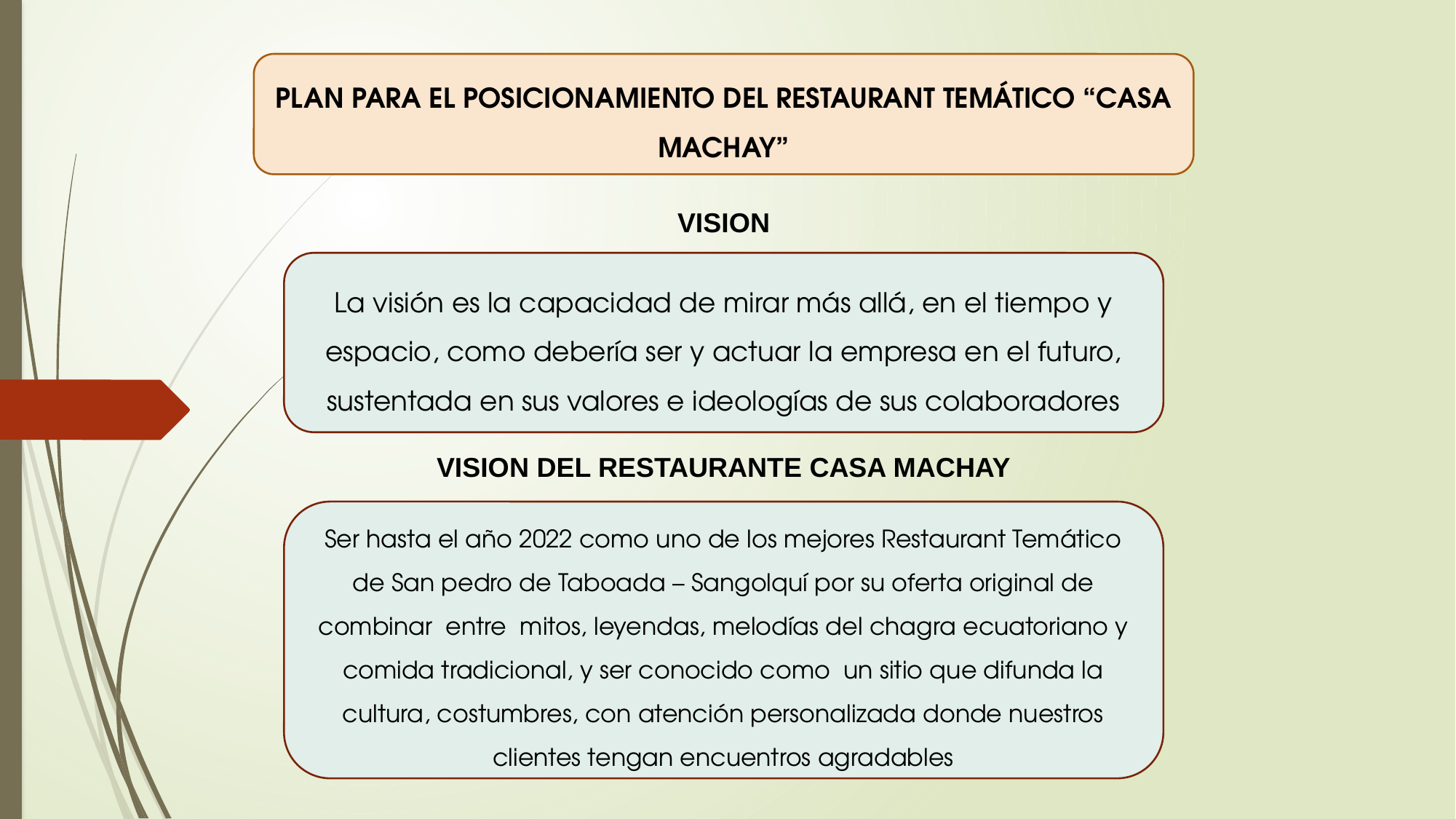

PLAN PARA EL POSICIONAMIENTO DEL RESTAURANT TEMÁTICO “CASA MACHAY”
VISION
La visión es la capacidad de mirar más allá, en el tiempo y espacio, como debería ser y actuar la empresa en el futuro, sustentada en sus valores e ideologías de sus colaboradores
VISION DEL RESTAURANTE CASA MACHAY
Ser hasta el año 2022 como uno de los mejores Restaurant Temático de San pedro de Taboada – Sangolquí por su oferta original de combinar  entre  mitos, leyendas, melodías del chagra ecuatoriano y comida tradicional, y ser conocido como  un sitio que difunda la cultura, costumbres, con atención personalizada donde nuestros clientes tengan encuentros agradables